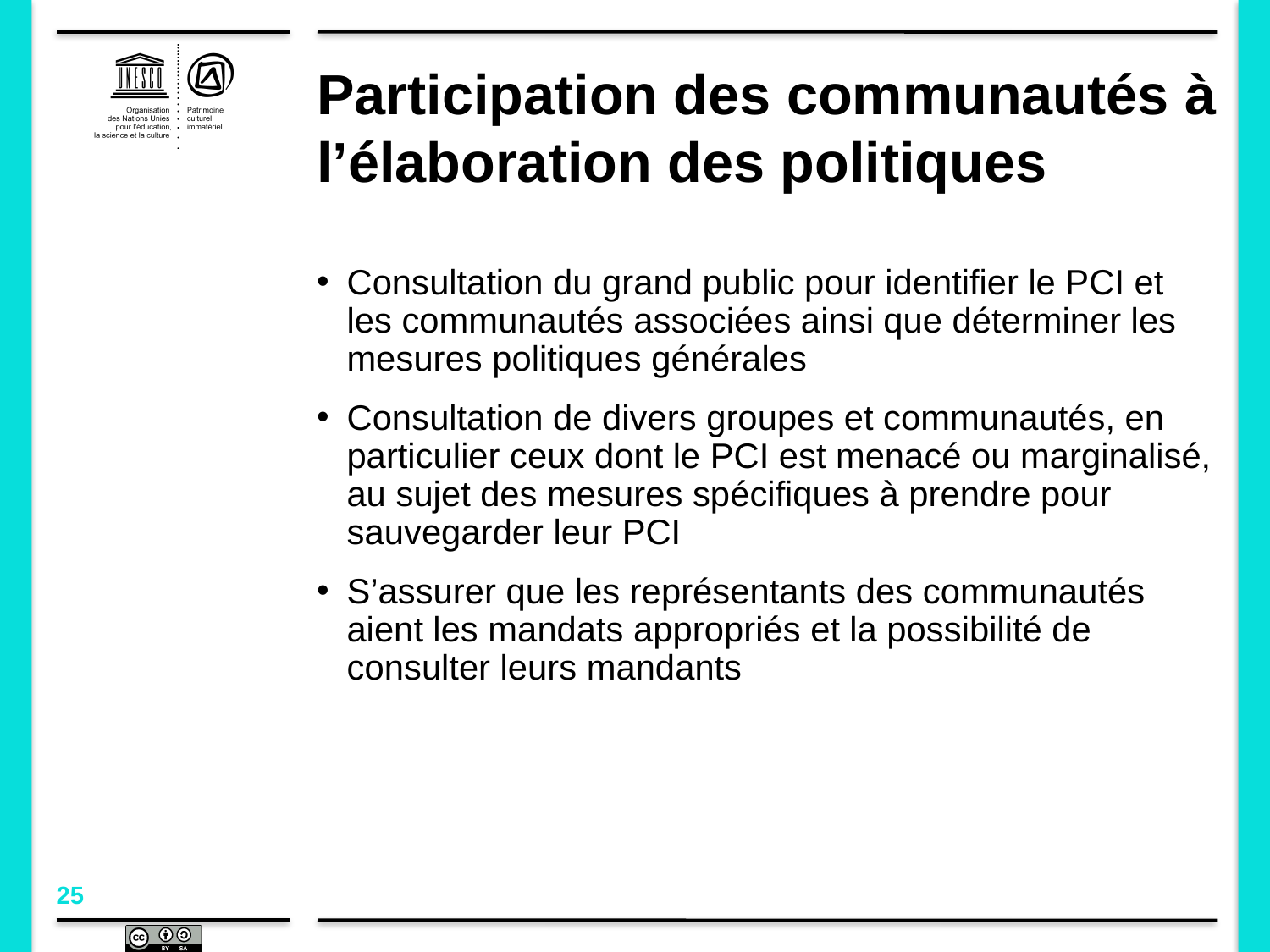

# Participation des communautés à l’élaboration des politiques
Consultation du grand public pour identifier le PCI et les communautés associées ainsi que déterminer les mesures politiques générales
Consultation de divers groupes et communautés, en particulier ceux dont le PCI est menacé ou marginalisé, au sujet des mesures spécifiques à prendre pour sauvegarder leur PCI
S’assurer que les représentants des communautés aient les mandats appropriés et la possibilité de consulter leurs mandants